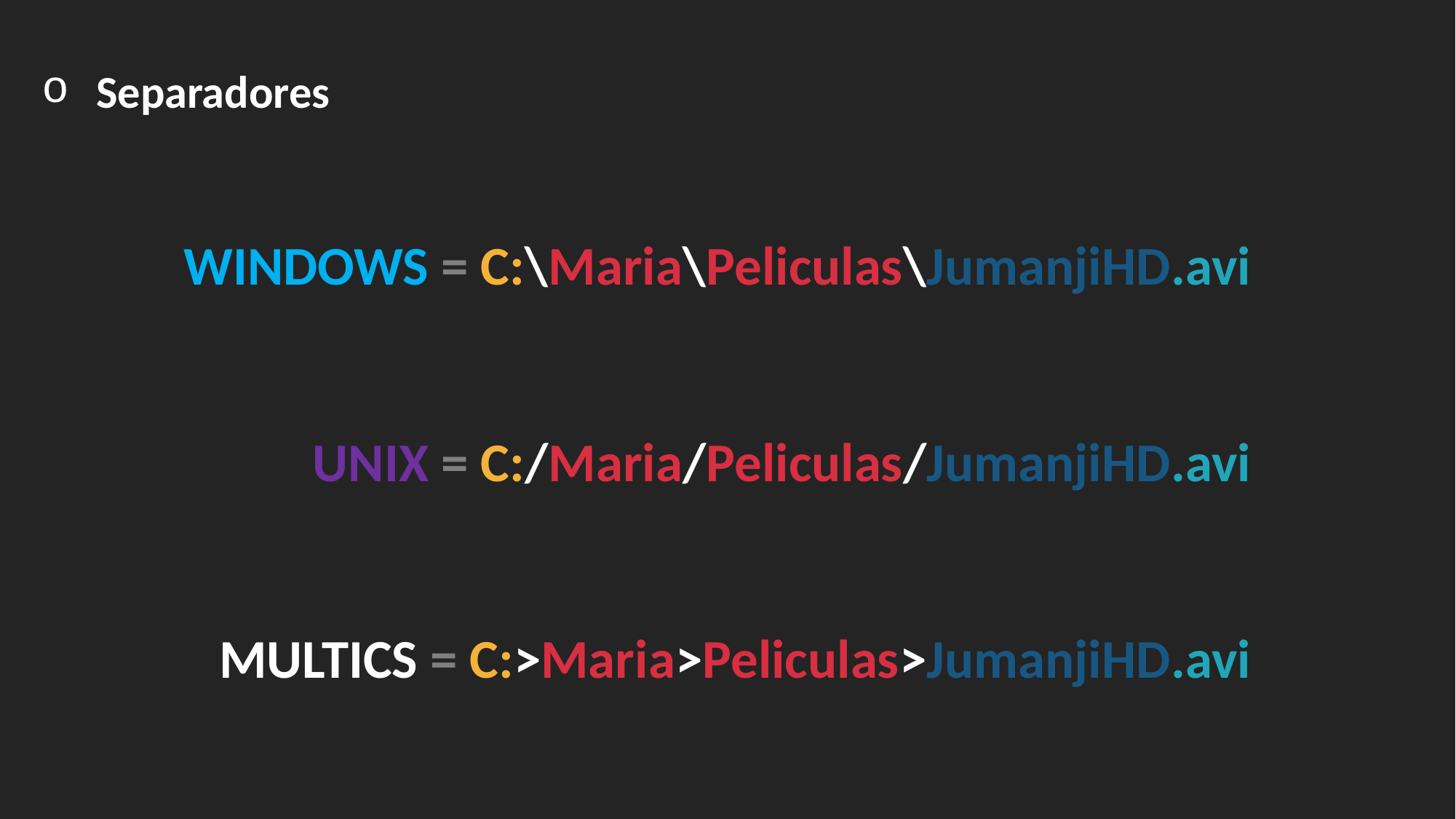

Separadores
WINDOWS = C:\Maria\Peliculas\JumanjiHD.avi

UNIX = C:/Maria/Peliculas/JumanjiHD.avi

MULTICS = C:>Maria>Peliculas>JumanjiHD.avi